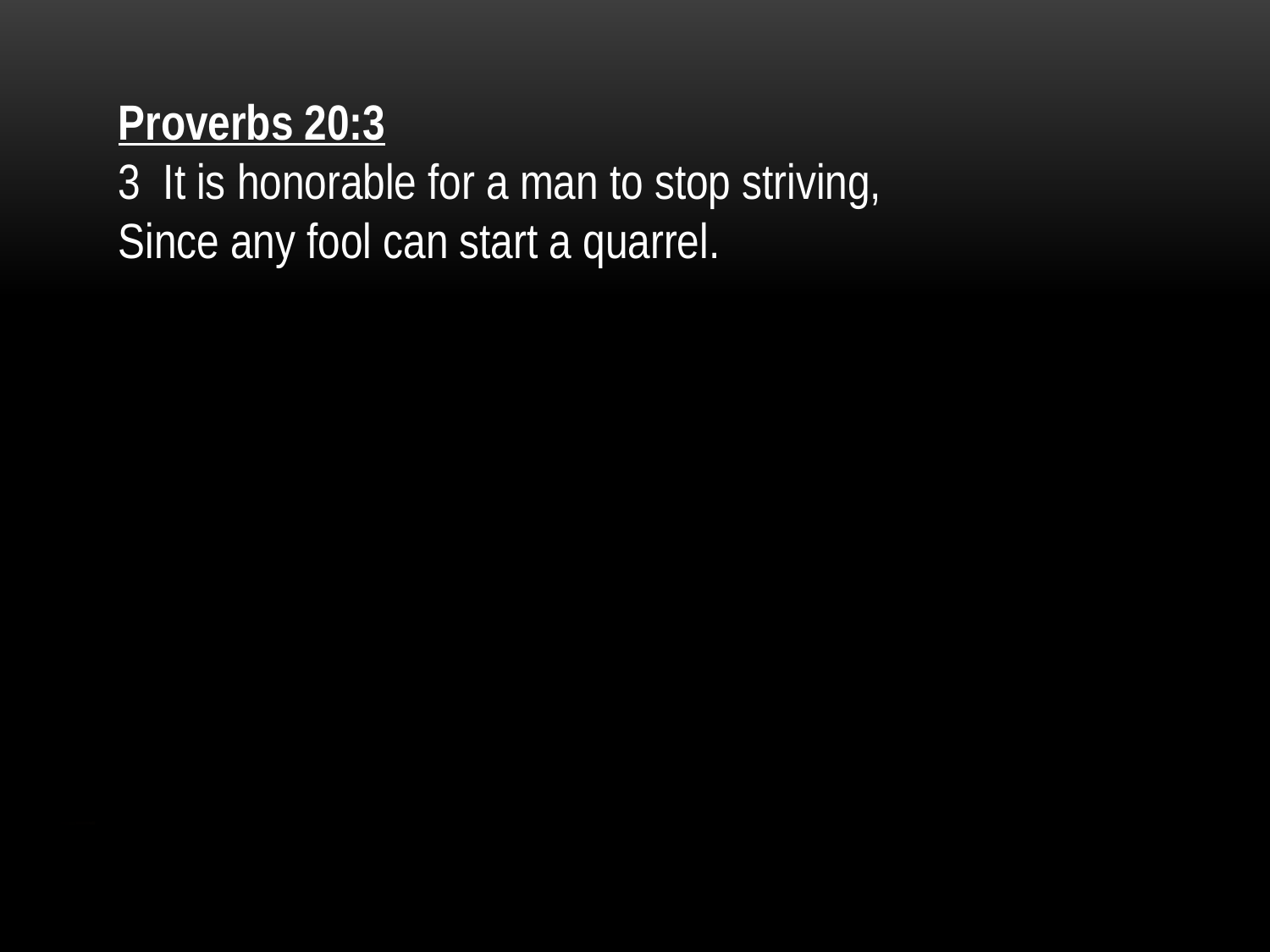

Proverbs 20:3
3  It is honorable for a man to stop striving,
Since any fool can start a quarrel.